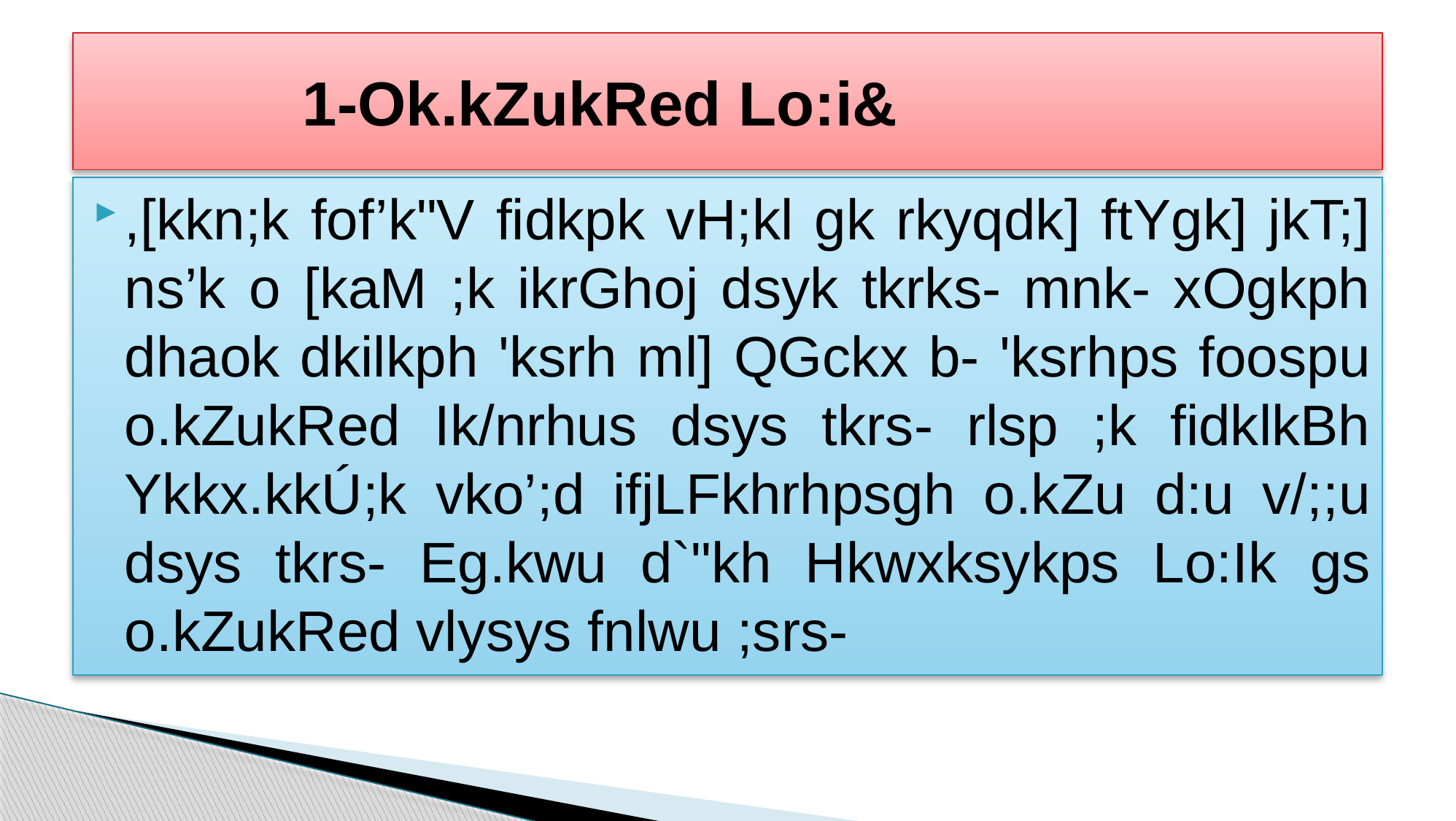

# 1-Ok.kZukRed Lo:i&
,[kkn;k fof’k"V fidkpk vH;kl gk rkyqdk] ftYgk] jkT;] ns’k o [kaM ;k ikrGhoj dsyk tkrks- mnk- xOgkph dhaok dkilkph 'ksrh ml] QGckx b- 'ksrhps foospu o.kZukRed Ik/nrhus dsys tkrs- rlsp ;k fidklkBh Ykkx.kkÚ;k vko’;d ifjLFkhrhpsgh o.kZu d:u v/;;u dsys tkrs- Eg.kwu d`"kh Hkwxksykps Lo:Ik gs o.kZukRed vlysys fnlwu ;srs-